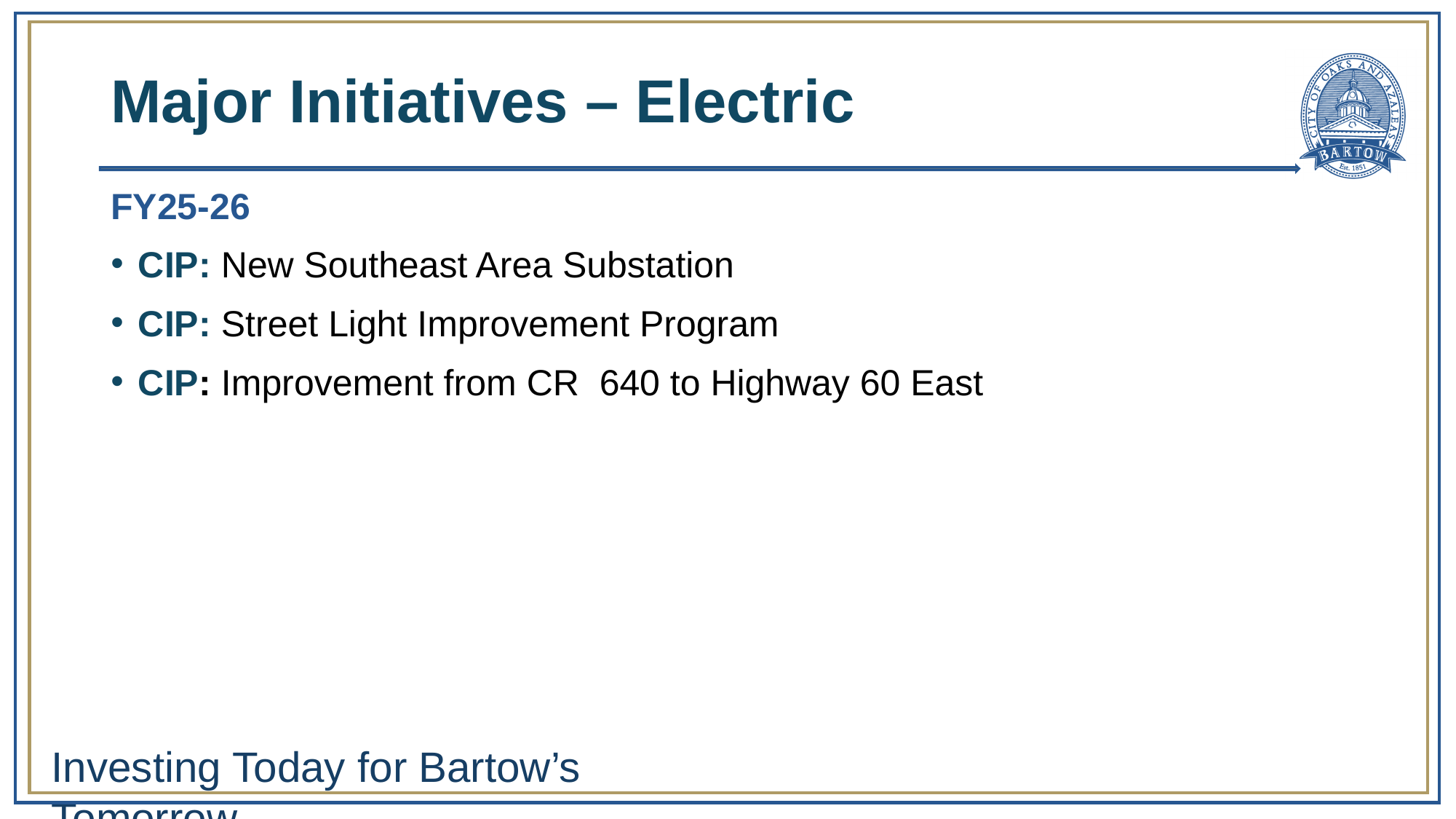

# Major Initiatives – Electric
FY25-26
CIP: New Southeast Area Substation
CIP: Street Light Improvement Program
CIP: Improvement from CR  640 to Highway 60 East